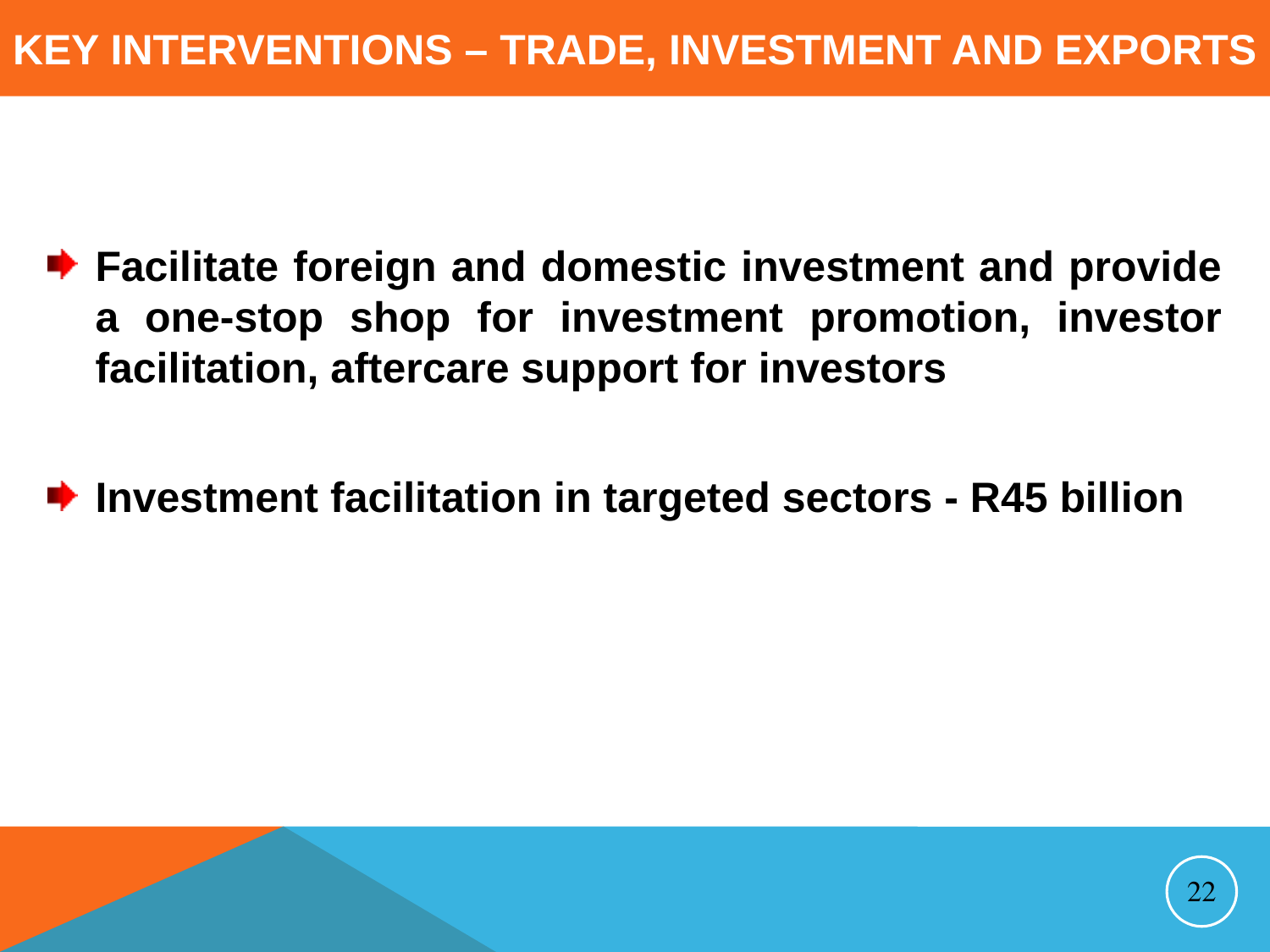

# KEY INTERVENTIONS – TRADE, INVESTMENT AND EXPORTS

Facilitate foreign and domestic investment and provide a one-stop shop for investment promotion, investor facilitation, aftercare support for investors

Investment facilitation in targeted sectors - R45 billion

22